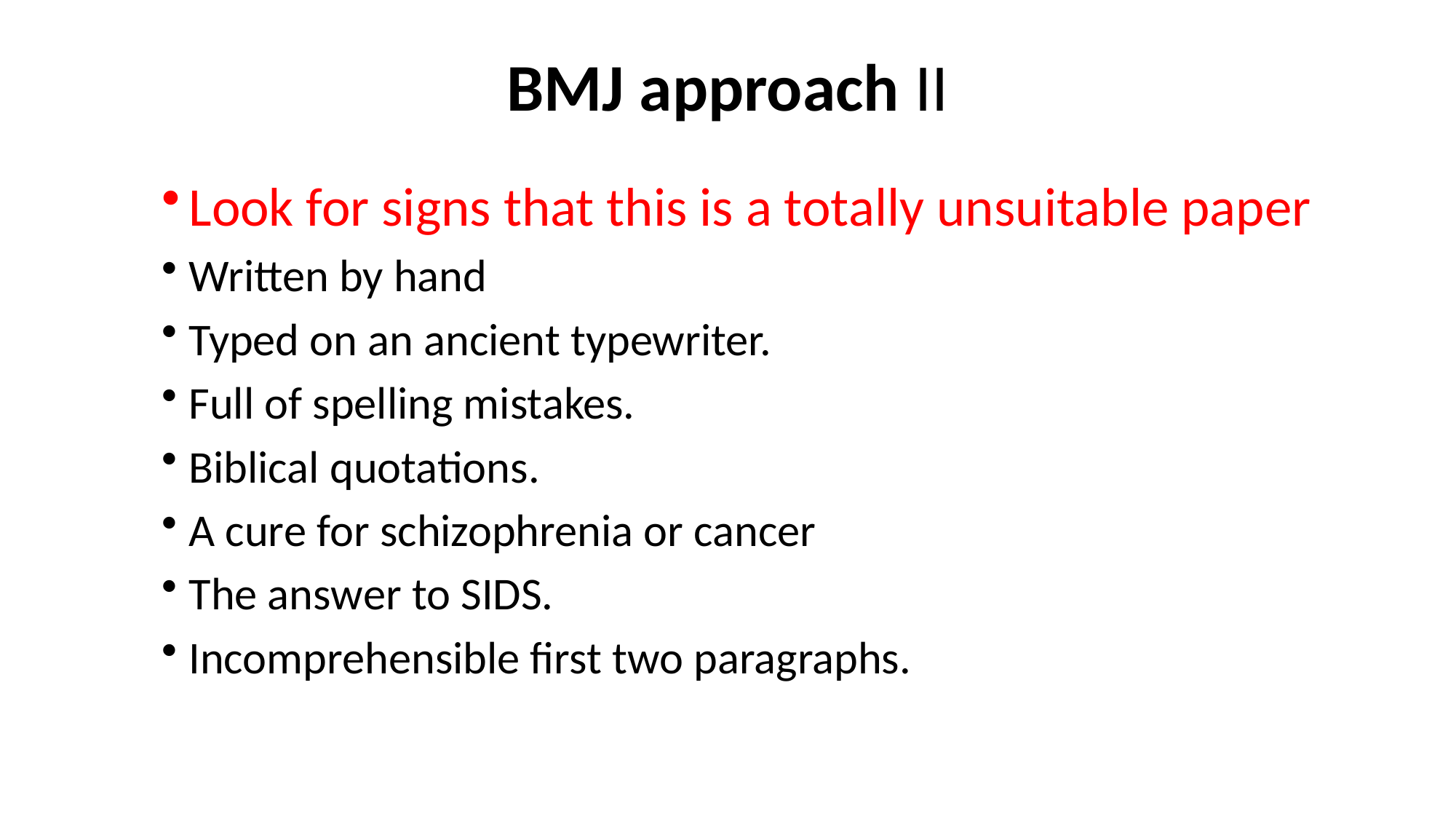

# BMJ approach II
Look for signs that this is a totally unsuitable paper
Written by hand
Typed on an ancient typewriter.
Full of spelling mistakes.
Biblical quotations.
A cure for schizophrenia or cancer
The answer to SIDS.
Incomprehensible first two paragraphs.